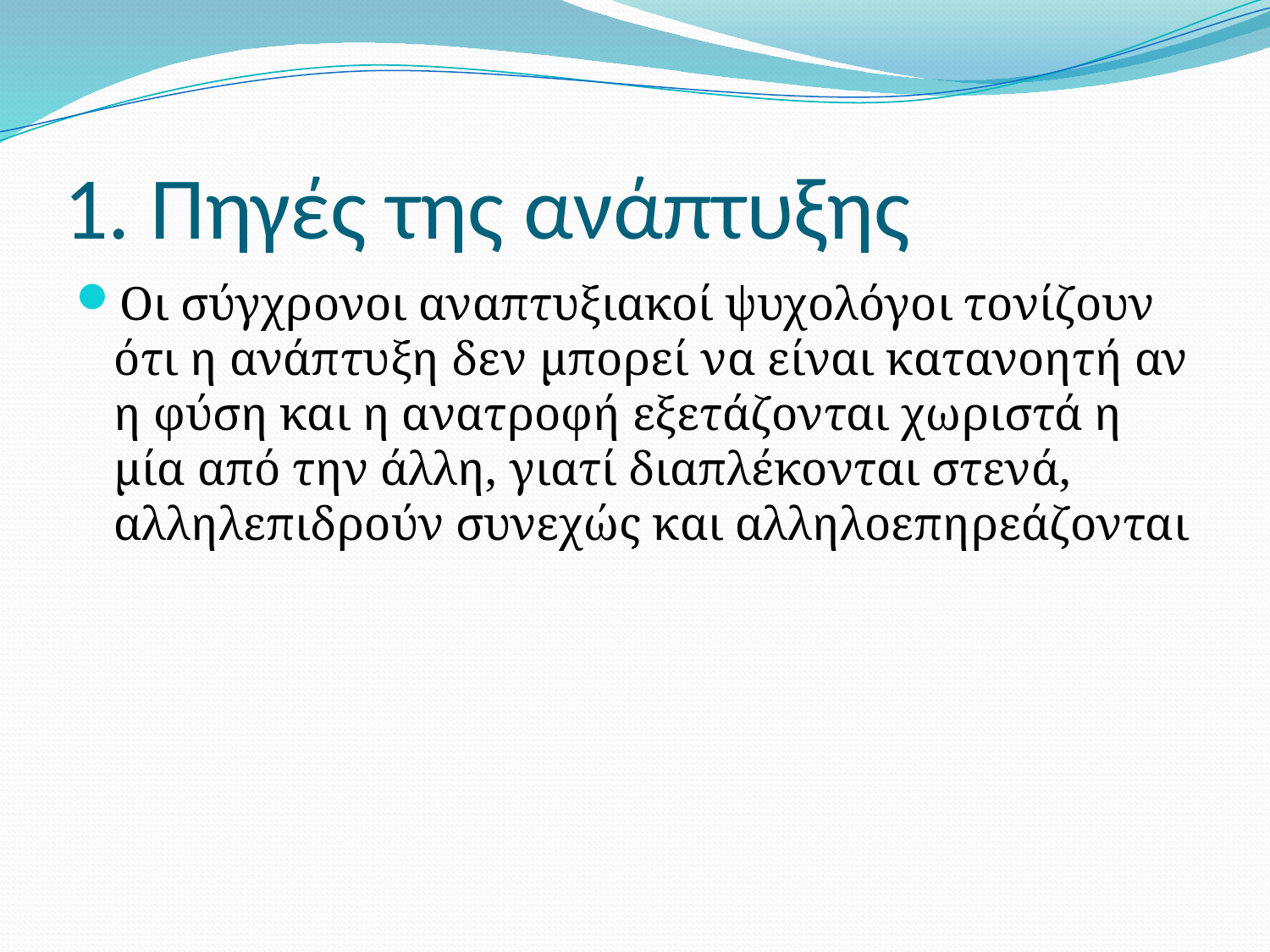

# 1. Πηγές της ανάπτυξης
Οι σύγχρονοι αναπτυξιακοί ψυχολόγοι τονίζουν ότι η ανάπτυξη δεν μπορεί να είναι κατανοητή αν η φύση και η ανατροφή εξετάζονται χωριστά η μία από την άλλη, γιατί διαπλέκονται στενά, αλληλεπιδρούν συνεχώς και αλληλοεπηρεάζονται